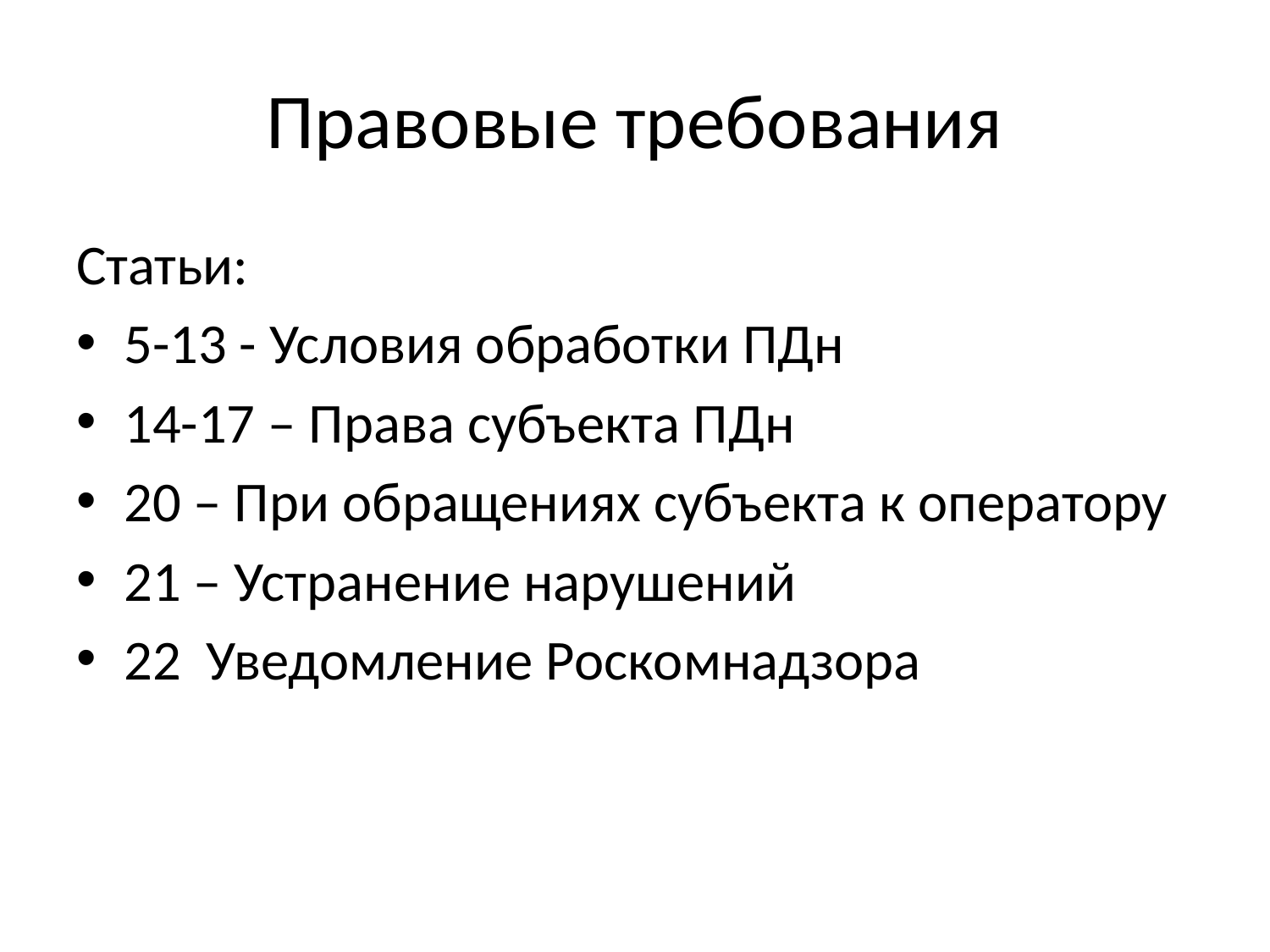

# Правовые требования
Статьи:
5-13 - Условия обработки ПДн
14-17 – Права субъекта ПДн
20 – При обращениях субъекта к оператору
21 – Устранение нарушений
22  Уведомление Роскомнадзора